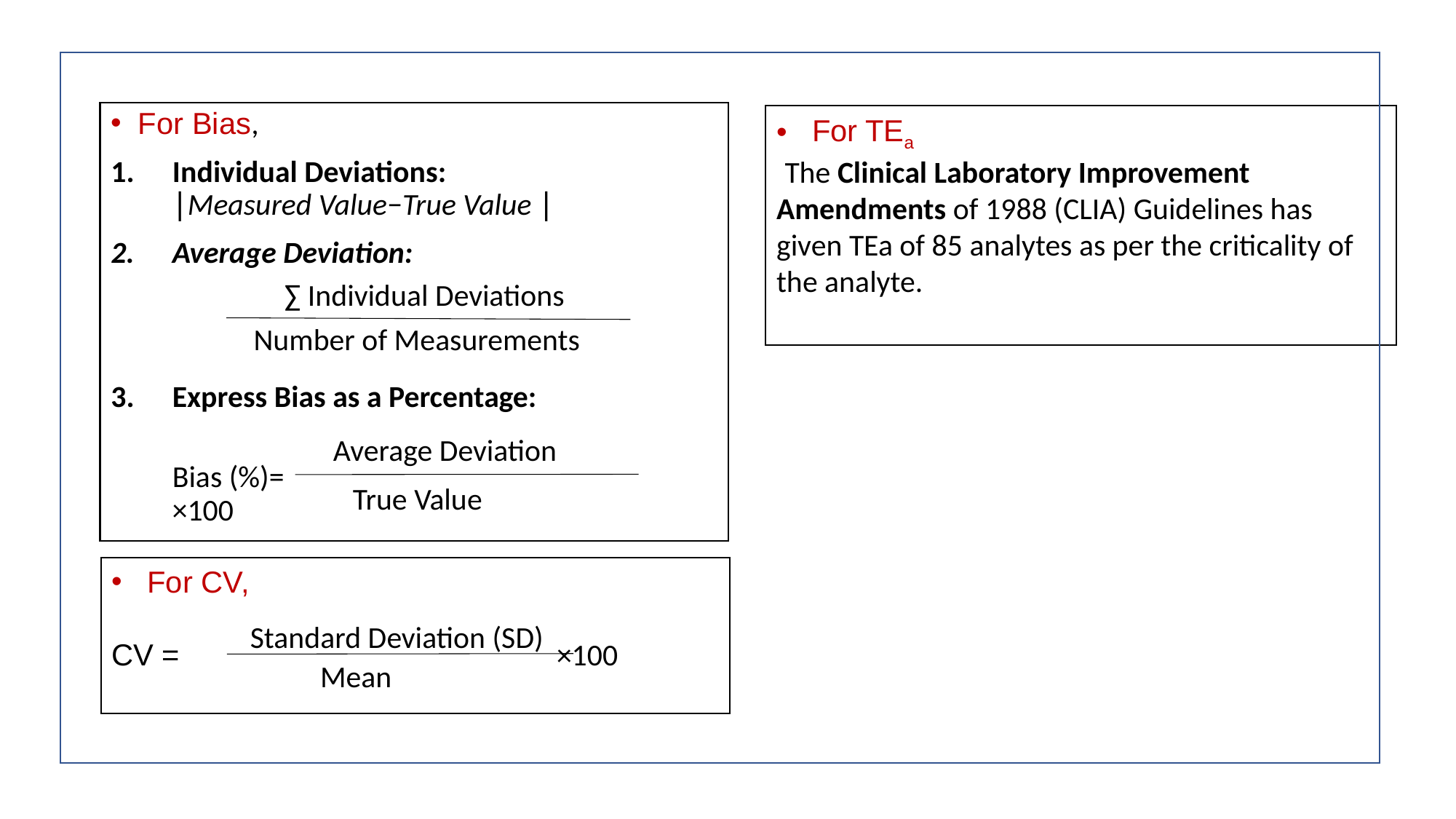

For Bias,
Individual Deviations:
∣Measured Value−True Value ∣
Average Deviation:

Express Bias as a Percentage:
Bias (%)=                                                      ×100
   For TEa
 The Clinical Laboratory Improvement Amendments of 1988 (CLIA) Guidelines has given TEa of 85 analytes as per the criticality of the analyte.

∑ Individual Deviations​
Number of Measurements
Average Deviation
True Value
   For CV,

CV =                                             ×100

Standard Deviation (SD)
Mean